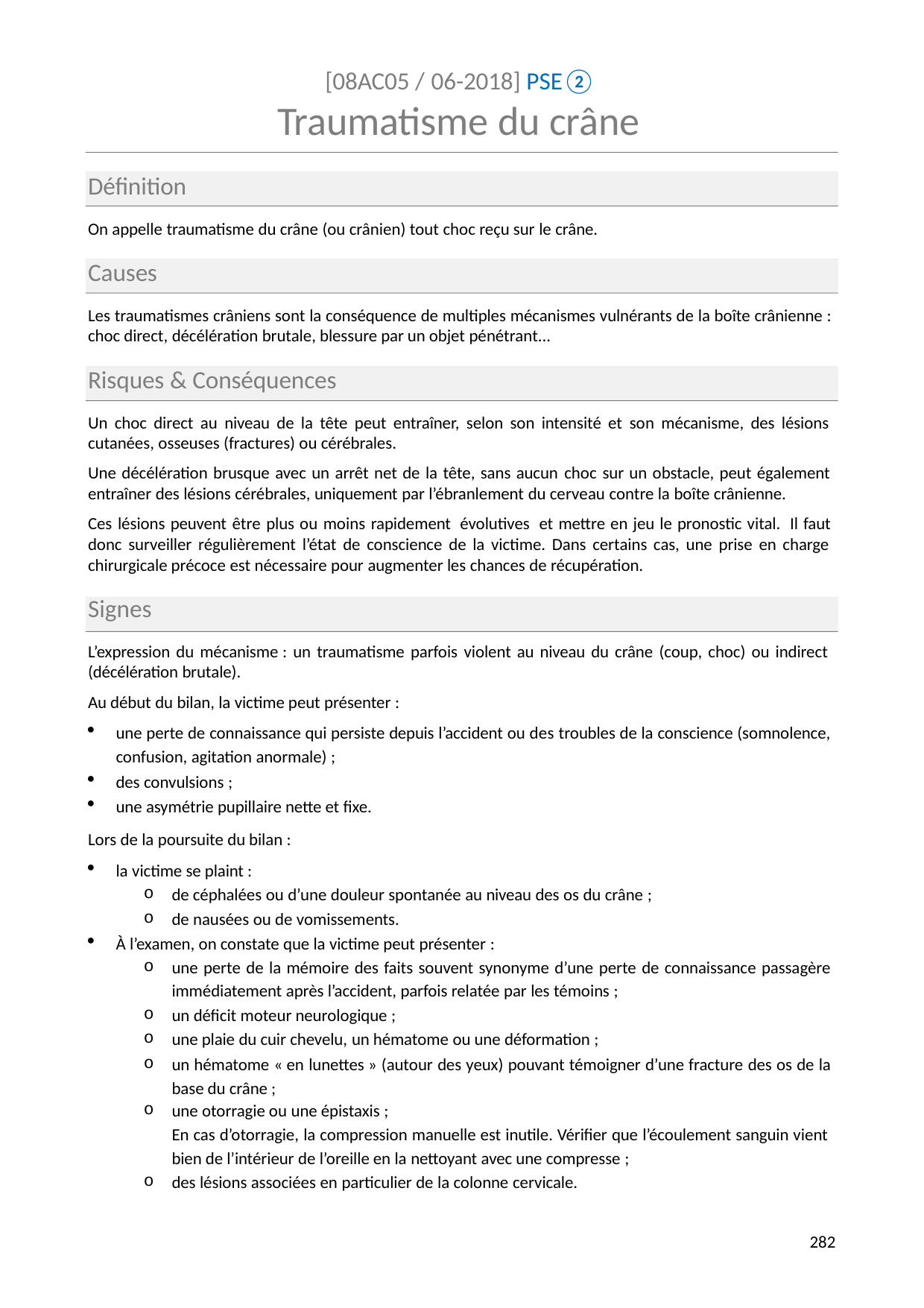

[08AC05 / 06-2018] PSE②
# Traumatisme du crâne

Définition
On appelle traumatisme du crâne (ou crânien) tout choc reçu sur le crâne.

Causes
Les traumatismes crâniens sont la conséquence de multiples mécanismes vulnérants de la boîte crânienne :  choc direct, décélération brutale, blessure par un objet pénétrant...

Risques & Conséquences
Un choc direct au niveau de la tête peut entraîner, selon son intensité et son mécanisme, des lésions  cutanées, osseuses (fractures) ou cérébrales.
Une décélération brusque avec un arrêt net de la tête, sans aucun choc sur un obstacle, peut également  entraîner des lésions cérébrales, uniquement par l’ébranlement du cerveau contre la boîte crânienne.
Ces lésions peuvent être plus ou moins rapidement évolutives et mettre en jeu le pronostic vital. Il faut  donc surveiller régulièrement l’état de conscience de la victime. Dans certains cas, une prise en charge  chirurgicale précoce est nécessaire pour augmenter les chances de récupération.

Signes
L’expression du mécanisme : un traumatisme parfois violent au niveau du crâne (coup, choc) ou indirect  (décélération brutale).
Au début du bilan, la victime peut présenter :
une perte de connaissance qui persiste depuis l’accident ou des troubles de la conscience (somnolence,  confusion, agitation anormale) ;
des convulsions ;
une asymétrie pupillaire nette et fixe.
Lors de la poursuite du bilan :
la victime se plaint :
de céphalées ou d’une douleur spontanée au niveau des os du crâne ;
de nausées ou de vomissements.
À l’examen, on constate que la victime peut présenter :
une perte de la mémoire des faits souvent synonyme d’une perte de connaissance passagère  immédiatement après l’accident, parfois relatée par les témoins ;
un déficit moteur neurologique ;
une plaie du cuir chevelu, un hématome ou une déformation ;
un hématome « en lunettes » (autour des yeux) pouvant témoigner d’une fracture des os de la  base du crâne ;
une otorragie ou une épistaxis ;
En cas d’otorragie, la compression manuelle est inutile. Vérifier que l’écoulement sanguin vient  bien de l’intérieur de l’oreille en la nettoyant avec une compresse ;
des lésions associées en particulier de la colonne cervicale.

282